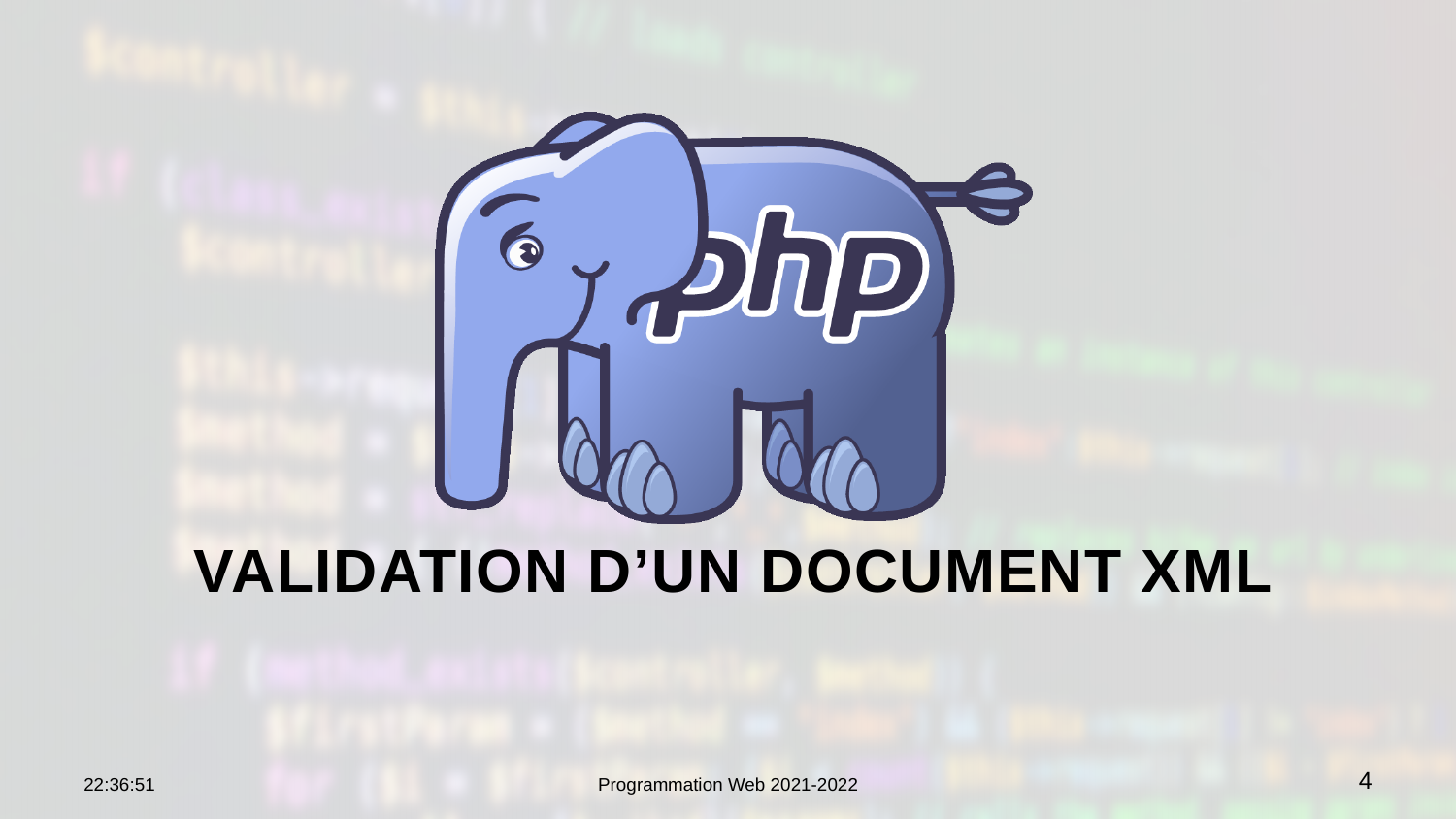

# Validation d’un document XML
22:36:51
Programmation Web 2021-2022
4